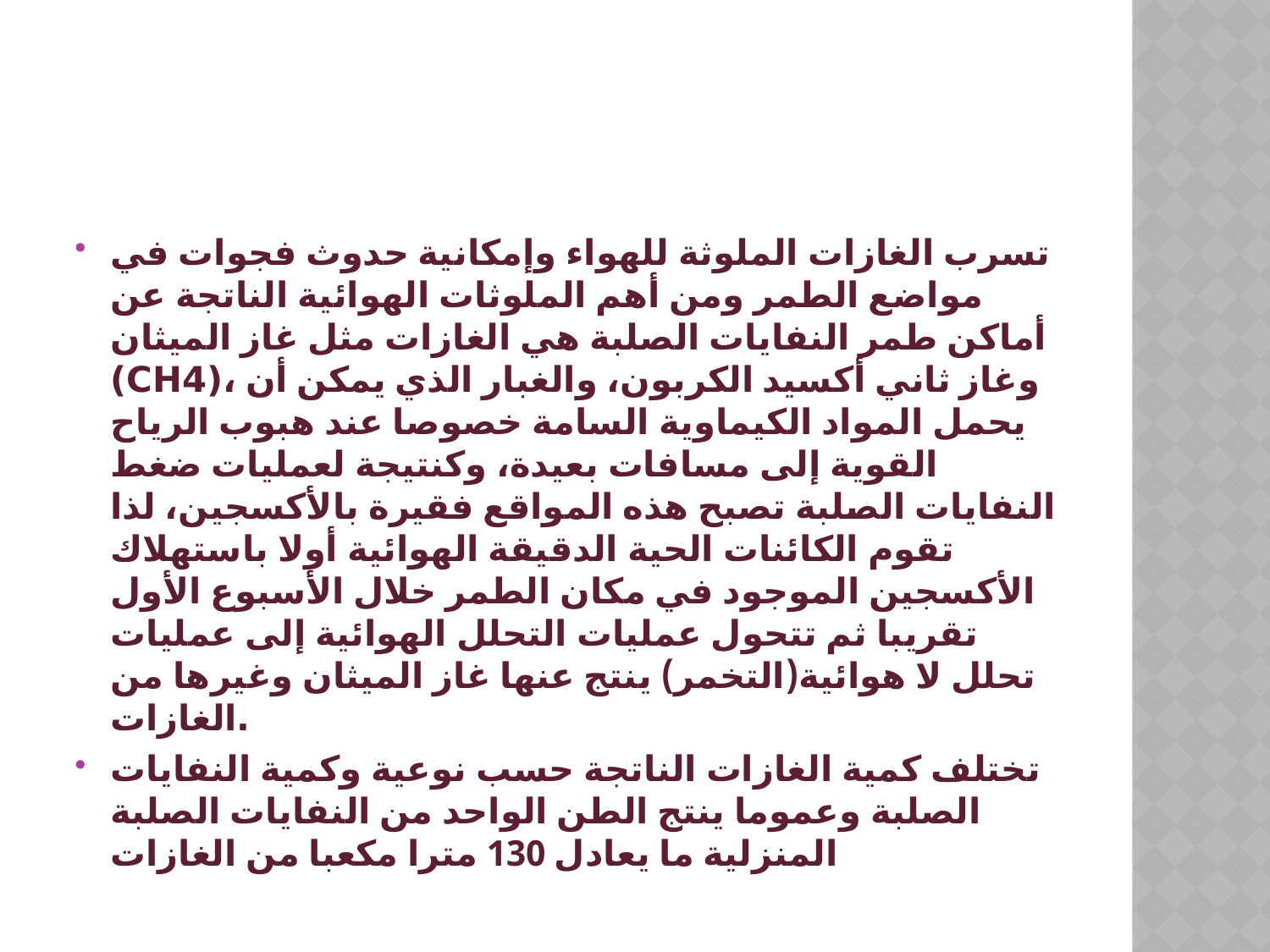

#
تسرب الغازات الملوثة للهواء وإمكانية حدوث فجوات في مواضع الطمر ومن أهم الملوثات الهوائية الناتجة عن أماكن طمر النفايات الصلبة هي الغازات مثل غاز الميثان (CH4)، وغاز ثاني أكسيد الكربون، والغبار الذي يمكن أن يحمل المواد الكيماوية السامة خصوصا عند هبوب الرياح القوية إلى مسافات بعيدة، وكنتيجة لعمليات ضغط النفايات الصلبة تصبح هذه المواقع فقيرة بالأكسجين، لذا تقوم الكائنات الحية الدقيقة الهوائية أولا باستهلاك الأكسجين الموجود في مكان الطمر خلال الأسبوع الأول تقريبا ثم تتحول عمليات التحلل الهوائية إلى عمليات تحلل لا هوائية(التخمر) ينتج عنها غاز الميثان وغيرها من الغازات.
تختلف كمية الغازات الناتجة حسب نوعية وكمية النفايات الصلبة وعموما ينتج الطن الواحد من النفايات الصلبة المنزلية ما يعادل 130 مترا مكعبا من الغازات